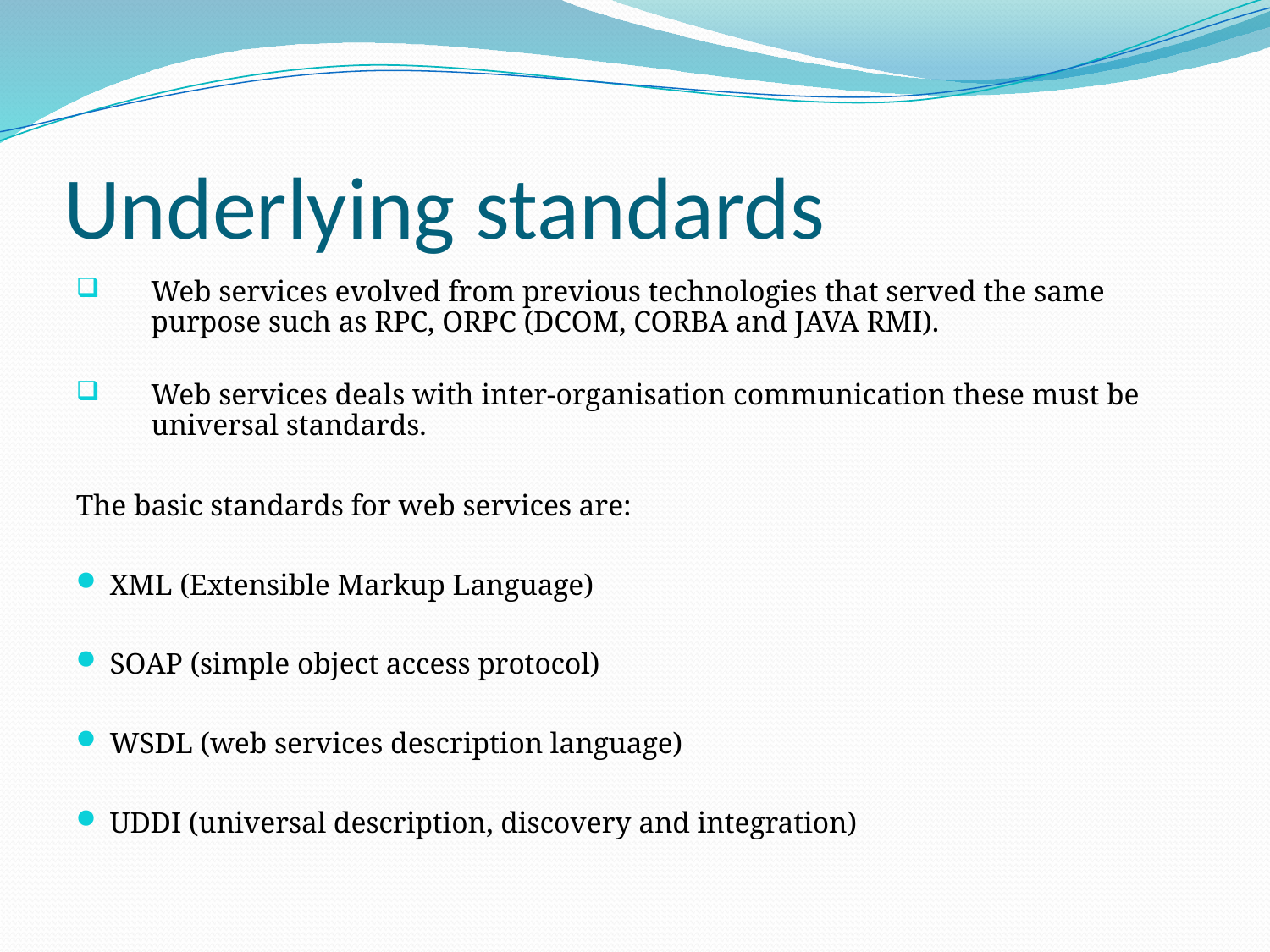

# Underlying standards

Web services evolved from previous technologies that served the same purpose such as RPC, ORPC (DCOM, CORBA and JAVA RMI).

Web services deals with inter-organisation communication these must be universal standards.

The basic standards for web services are:

XML (Extensible Markup Language)

SOAP (simple object access protocol)

WSDL (web services description language)

UDDI (universal description, discovery and integration)